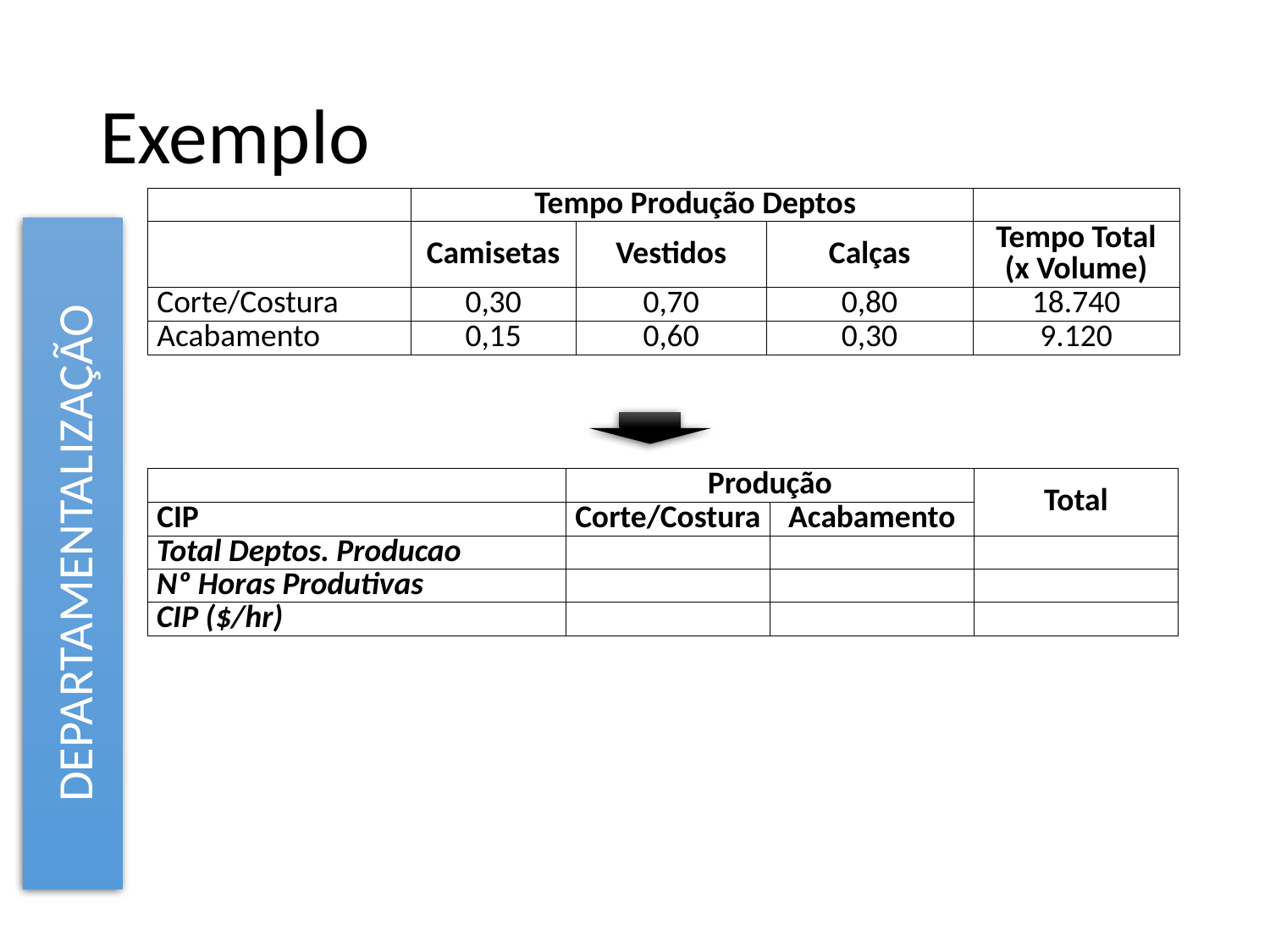

# Exemplo
|  | Tempo Produção Deptos |  |  |  |
| --- | --- | --- | --- | --- |
|  | Camisetas | Vestidos | Calças | Tempo Total (x Volume) |
| Corte/Costura | 0,30 | 0,70 | 0,80 | 18.740 |
| Acabamento | 0,15 | 0,60 | 0,30 | 9.120 |
DEPARTAMENTALIZAÇÃO

|  | Produção |  | Total |
| --- | --- | --- | --- |
| CIP | Corte/Costura | Acabamento |  |
| Total Deptos. Producao |  |  |  |
| Nº Horas Produtivas |  |  |  |
| CIP ($/hr) |  |  |  |